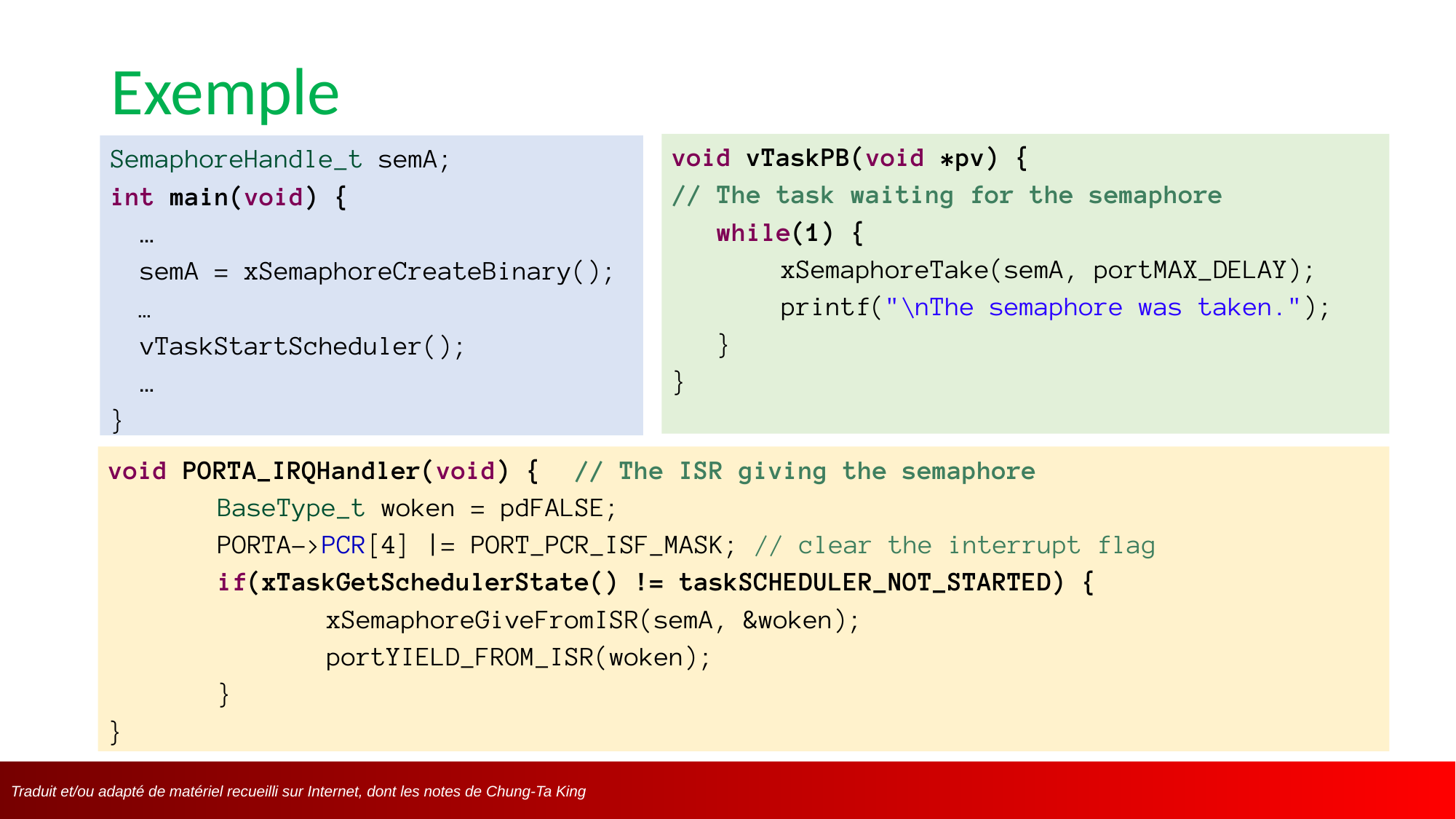

# Exemple
void vTaskPB(void *pv) {
// The task waiting for the semaphore
   while(1) {
	xSemaphoreTake(semA, portMAX_DELAY);
	printf("\nThe semaphore was taken.");
   }
}
SemaphoreHandle_t semA;
int main(void) {
  …
  semA = xSemaphoreCreateBinary();
  …
  vTaskStartScheduler();
  …
}
void PORTA_IRQHandler(void) {	  // The ISR giving the semaphore
	BaseType_t woken = pdFALSE;
	PORTA->PCR[4] |= PORT_PCR_ISF_MASK; // clear the interrupt flag
	if(xTaskGetSchedulerState() != taskSCHEDULER_NOT_STARTED) {
		xSemaphoreGiveFromISR(semA, &woken);
		portYIELD_FROM_ISR(woken);
	}
}